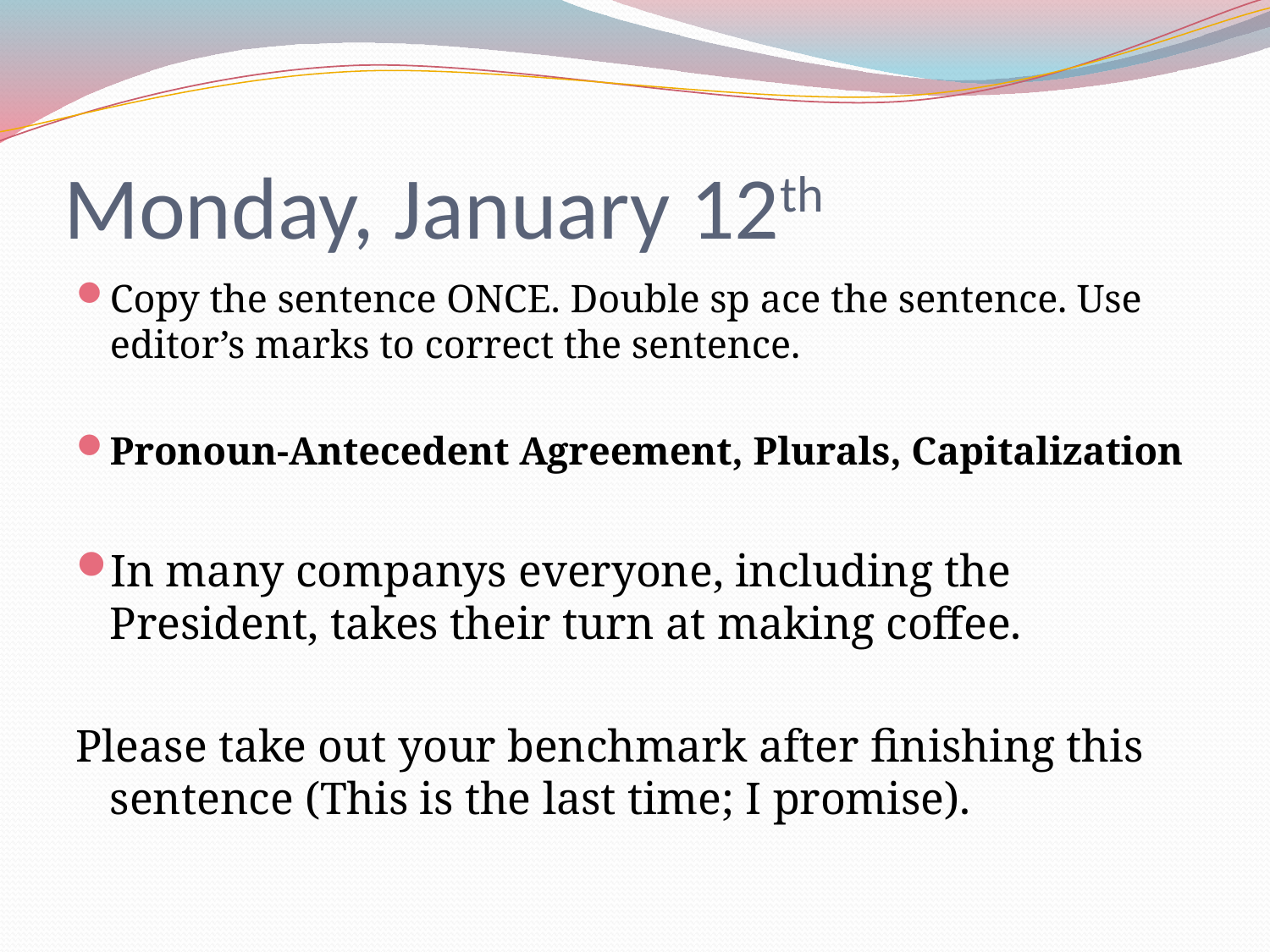

# Monday, January 12th
Copy the sentence ONCE. Double sp ace the sentence. Use editor’s marks to correct the sentence.

Pronoun-Antecedent Agreement, Plurals, Capitalization

In many companys everyone, including the President, takes their turn at making coffee.

Please take out your benchmark after finishing this sentence (This is the last time; I promise).